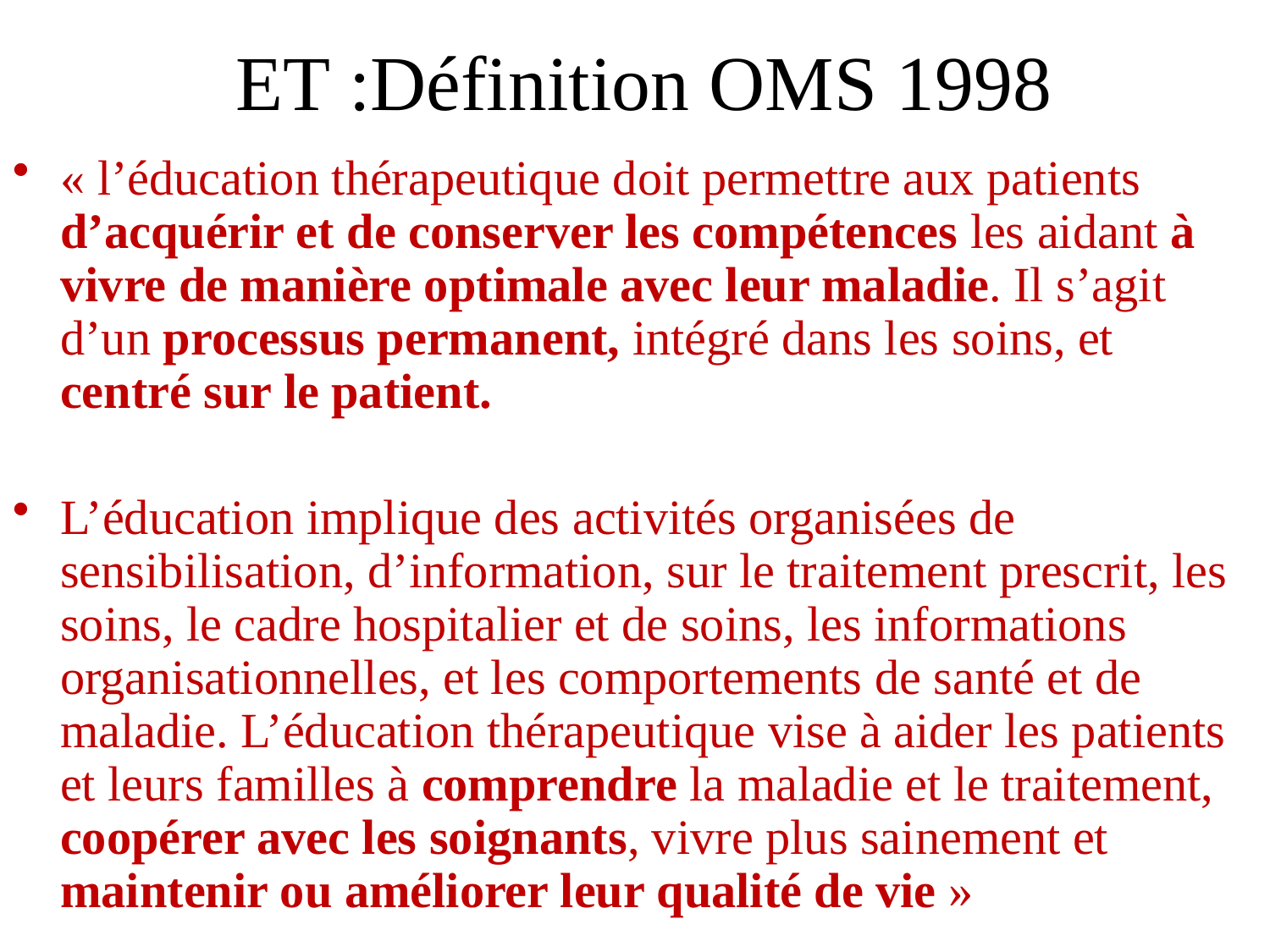

# ET :Définition OMS 1998
« l’éducation thérapeutique doit permettre aux patients d’acquérir et de conserver les compétences les aidant à vivre de manière optimale avec leur maladie. Il s’agit d’un processus permanent, intégré dans les soins, et centré sur le patient.

L’éducation implique des activités organisées de sensibilisation, d’information, sur le traitement prescrit, les soins, le cadre hospitalier et de soins, les informations organisationnelles, et les comportements de santé et de maladie. L’éducation thérapeutique vise à aider les patients et leurs familles à comprendre la maladie et le traitement, coopérer avec les soignants, vivre plus sainement et maintenir ou améliorer leur qualité de vie »